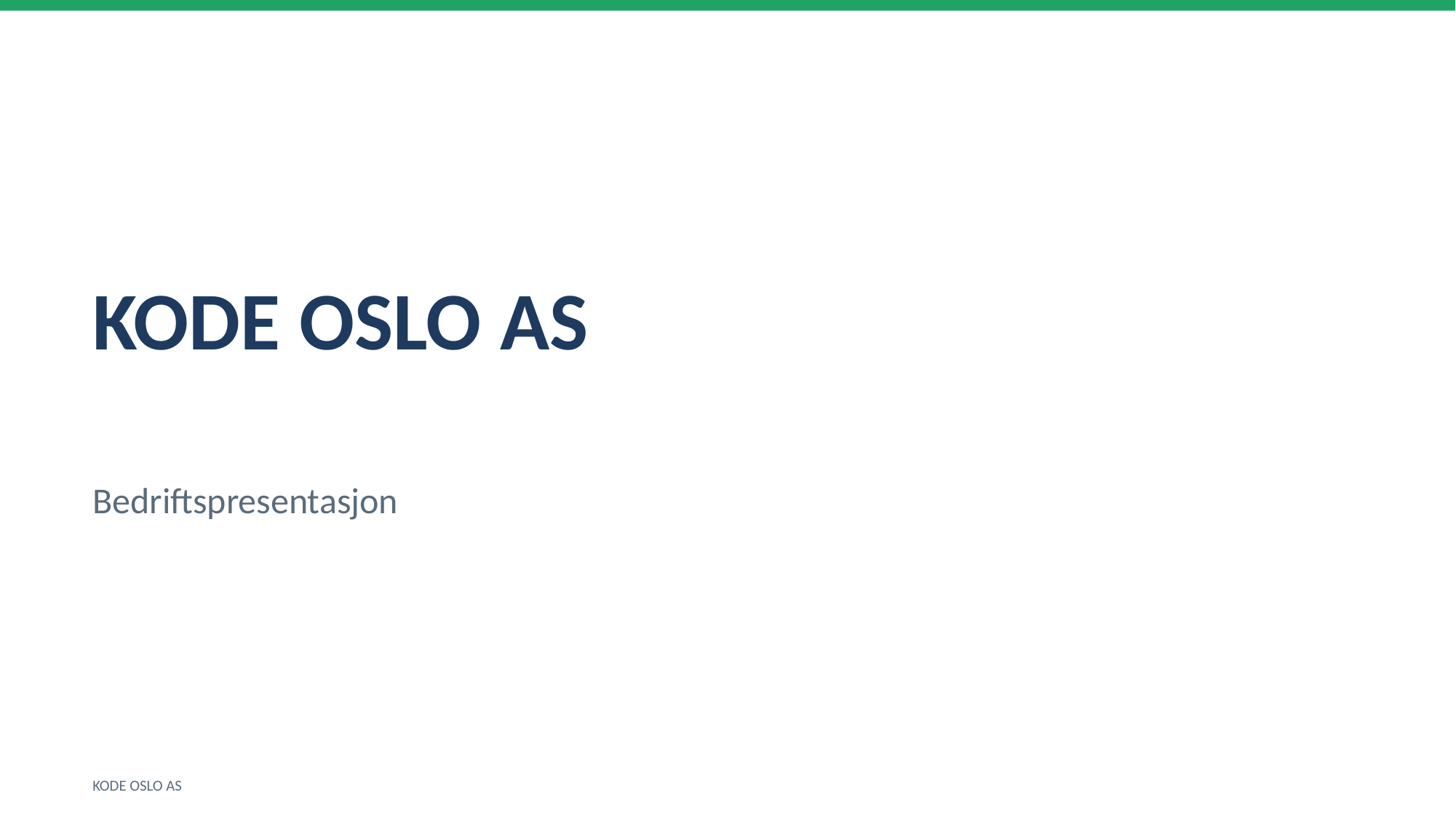

KODE OSLO AS
Bedriftspresentasjon
KODE OSLO AS